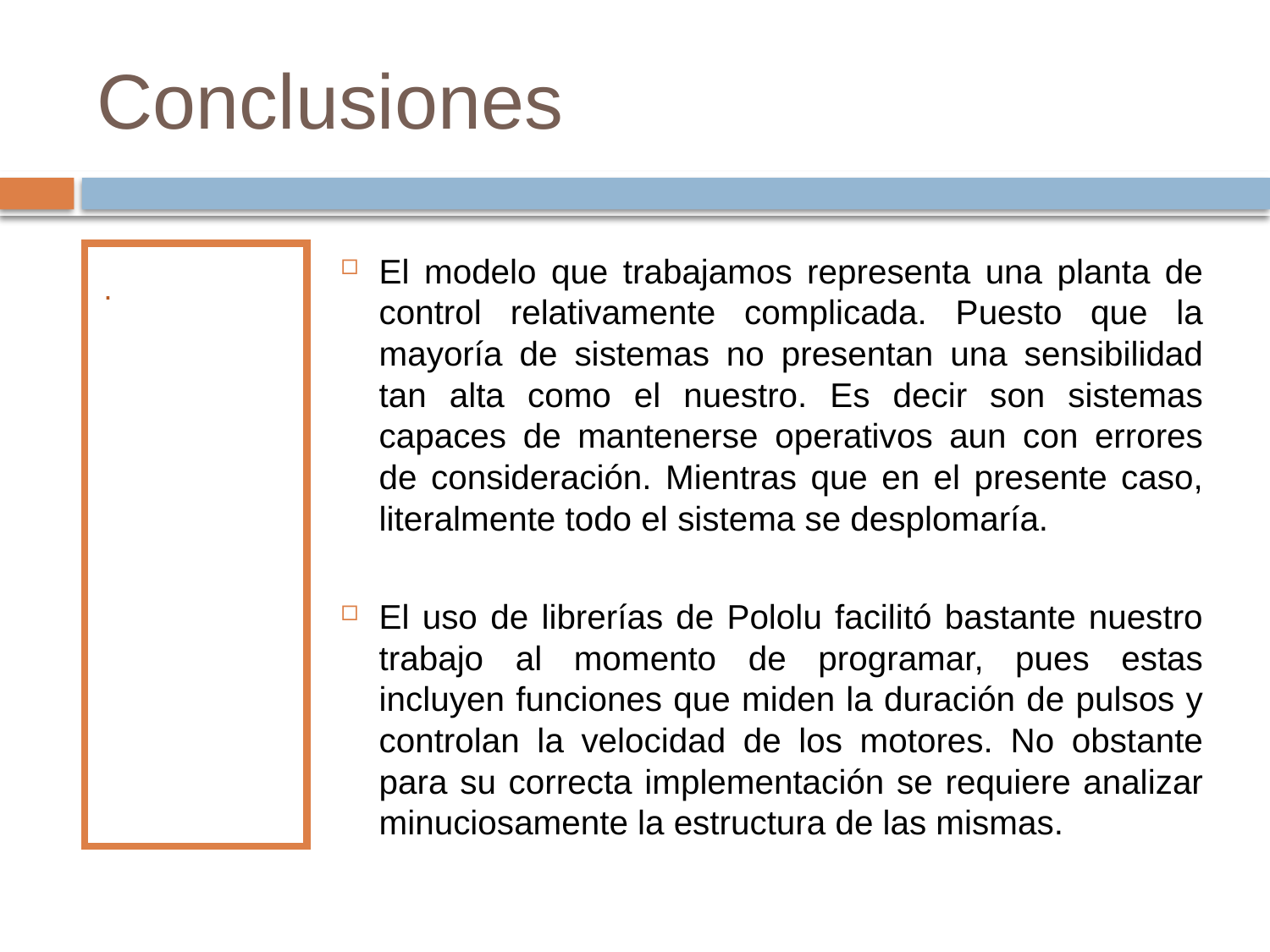

# Conclusiones
.
El modelo que trabajamos representa una planta de control relativamente complicada. Puesto que la mayoría de sistemas no presentan una sensibilidad tan alta como el nuestro. Es decir son sistemas capaces de mantenerse operativos aun con errores de consideración. Mientras que en el presente caso, literalmente todo el sistema se desplomaría.

El uso de librerías de Pololu facilitó bastante nuestro trabajo al momento de programar, pues estas incluyen funciones que miden la duración de pulsos y controlan la velocidad de los motores. No obstante para su correcta implementación se requiere analizar minuciosamente la estructura de las mismas.